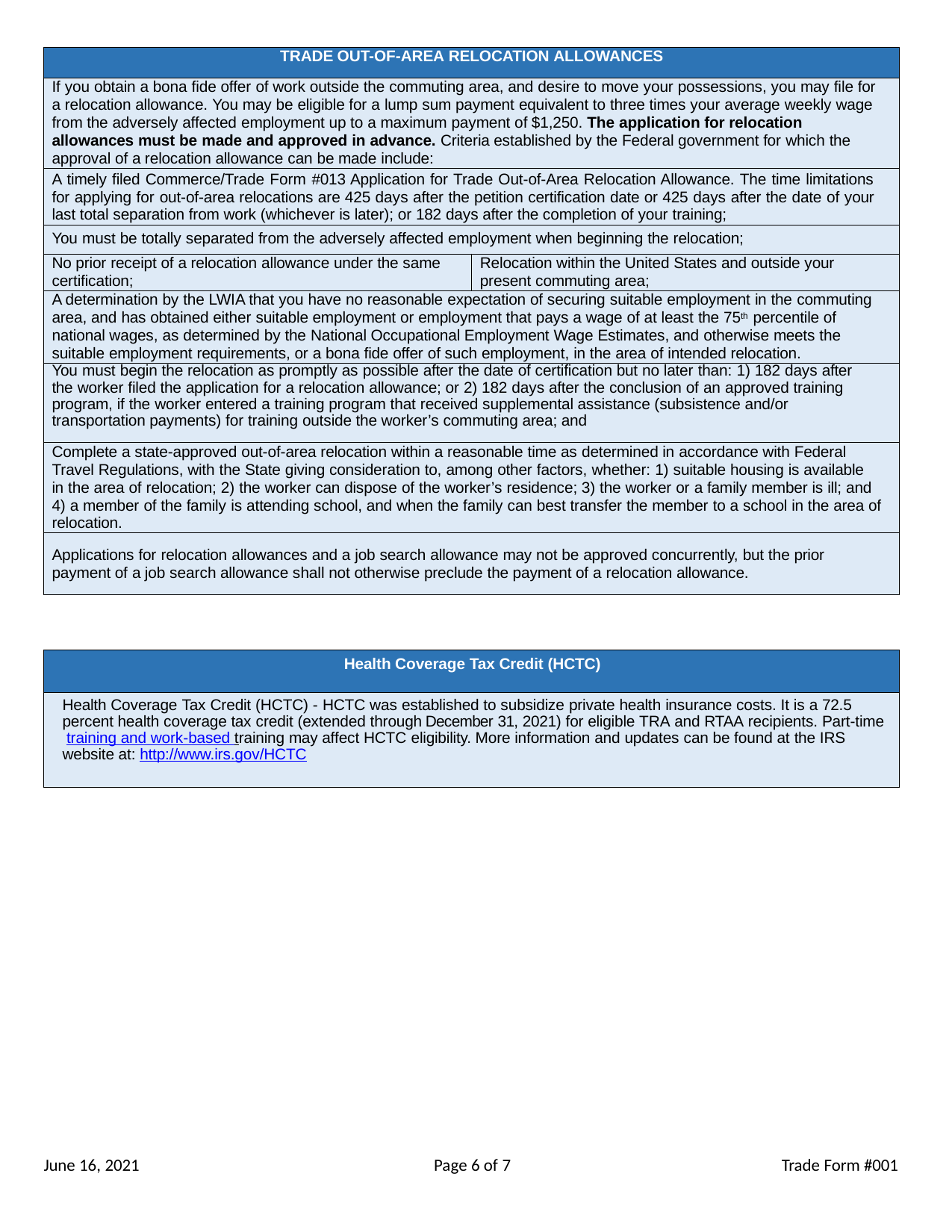

| TRADE OUT-OF-AREA RELOCATION ALLOWANCES |  |
| --- | --- |
| If you obtain a bona fide offer of work outside the commuting area, and desire to move your possessions, you may file for a relocation allowance. You may be eligible for a lump sum payment equivalent to three times your average weekly wage from the adversely affected employment up to a maximum payment of $1,250. The application for relocation allowances must be made and approved in advance. Criteria established by the Federal government for which the approval of a relocation allowance can be made include: |  |
| A timely filed Commerce/Trade Form #013 Application for Trade Out-of-Area Relocation Allowance. The time limitations for applying for out-of-area relocations are 425 days after the petition certification date or 425 days after the date of your last total separation from work (whichever is later); or 182 days after the completion of your training; |  |
| You must be totally separated from the adversely affected employment when beginning the relocation; |  |
| No prior receipt of a relocation allowance under the same certification; | Relocation within the United States and outside your present commuting area; |
| A determination by the LWIA that you have no reasonable expectation of securing suitable employment in the commuting area, and has obtained either suitable employment or employment that pays a wage of at least the 75th percentile of national wages, as determined by the National Occupational Employment Wage Estimates, and otherwise meets the suitable employment requirements, or a bona fide offer of such employment, in the area of intended relocation. |  |
| You must begin the relocation as promptly as possible after the date of certification but no later than: 1) 182 days after the worker filed the application for a relocation allowance; or 2) 182 days after the conclusion of an approved training program, if the worker entered a training program that received supplemental assistance (subsistence and/or transportation payments) for training outside the worker’s commuting area; and |  |
| Complete a state-approved out-of-area relocation within a reasonable time as determined in accordance with Federal Travel Regulations, with the State giving consideration to, among other factors, whether: 1) suitable housing is available in the area of relocation; 2) the worker can dispose of the worker’s residence; 3) the worker or a family member is ill; and 4) a member of the family is attending school, and when the family can best transfer the member to a school in the area of relocation. |  |
| Applications for relocation allowances and a job search allowance may not be approved concurrently, but the prior payment of a job search allowance shall not otherwise preclude the payment of a relocation allowance. |  |
| Health Coverage Tax Credit (HCTC) |
| --- |
| Health Coverage Tax Credit (HCTC) - HCTC was established to subsidize private health insurance costs. It is a 72.5 percent health coverage tax credit (extended through December 31, 2021) for eligible TRA and RTAA recipients. Part-time training and work-based training may affect HCTC eligibility. More information and updates can be found at the IRS website at: http://www.irs.gov/HCTC |
June 16, 2021
Page 6 of 7
Trade Form #001